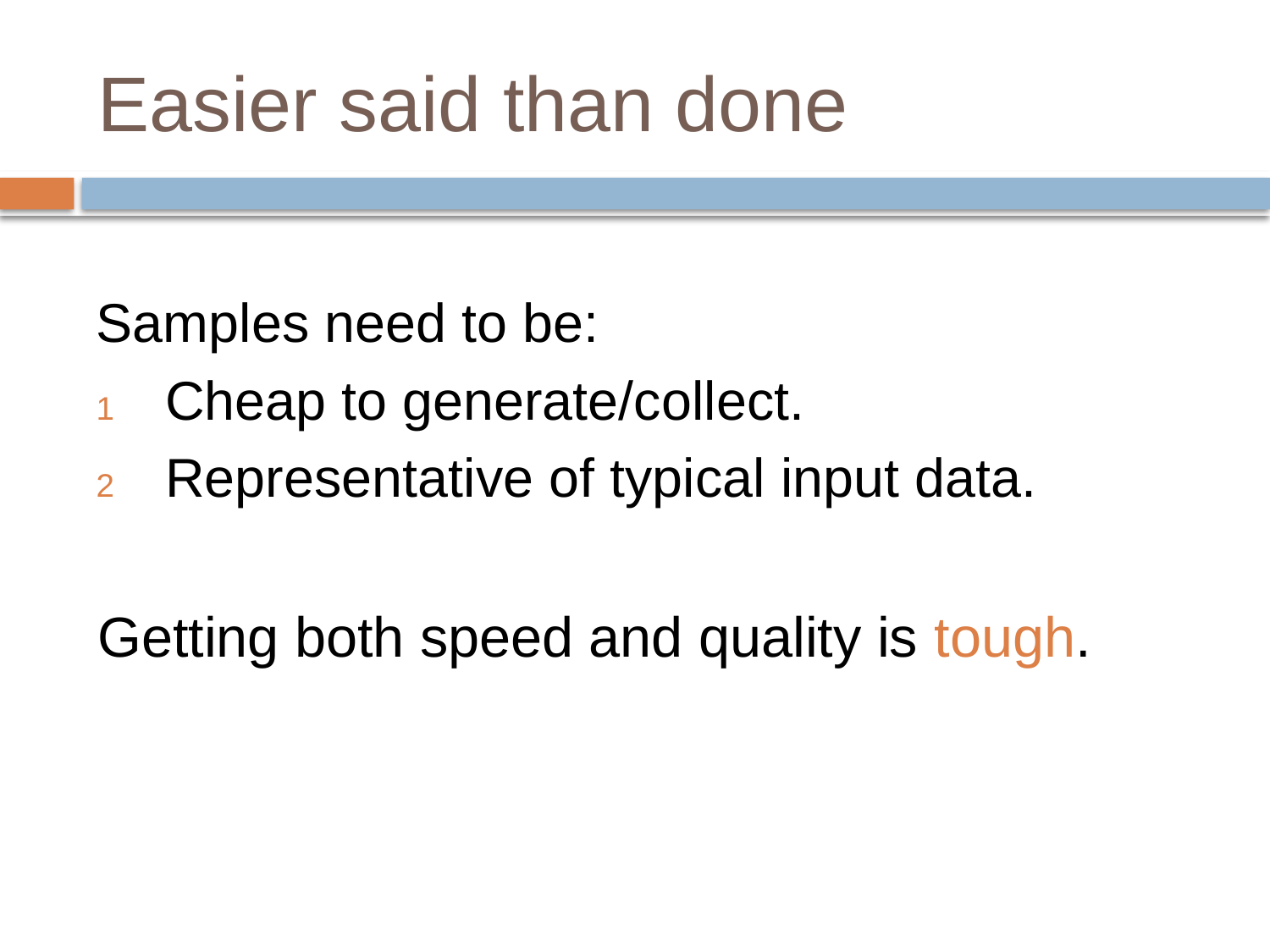

# Easier said than done
Samples need to be:
Cheap to generate/collect.
Representative of typical input data.
Getting both speed and quality is tough.